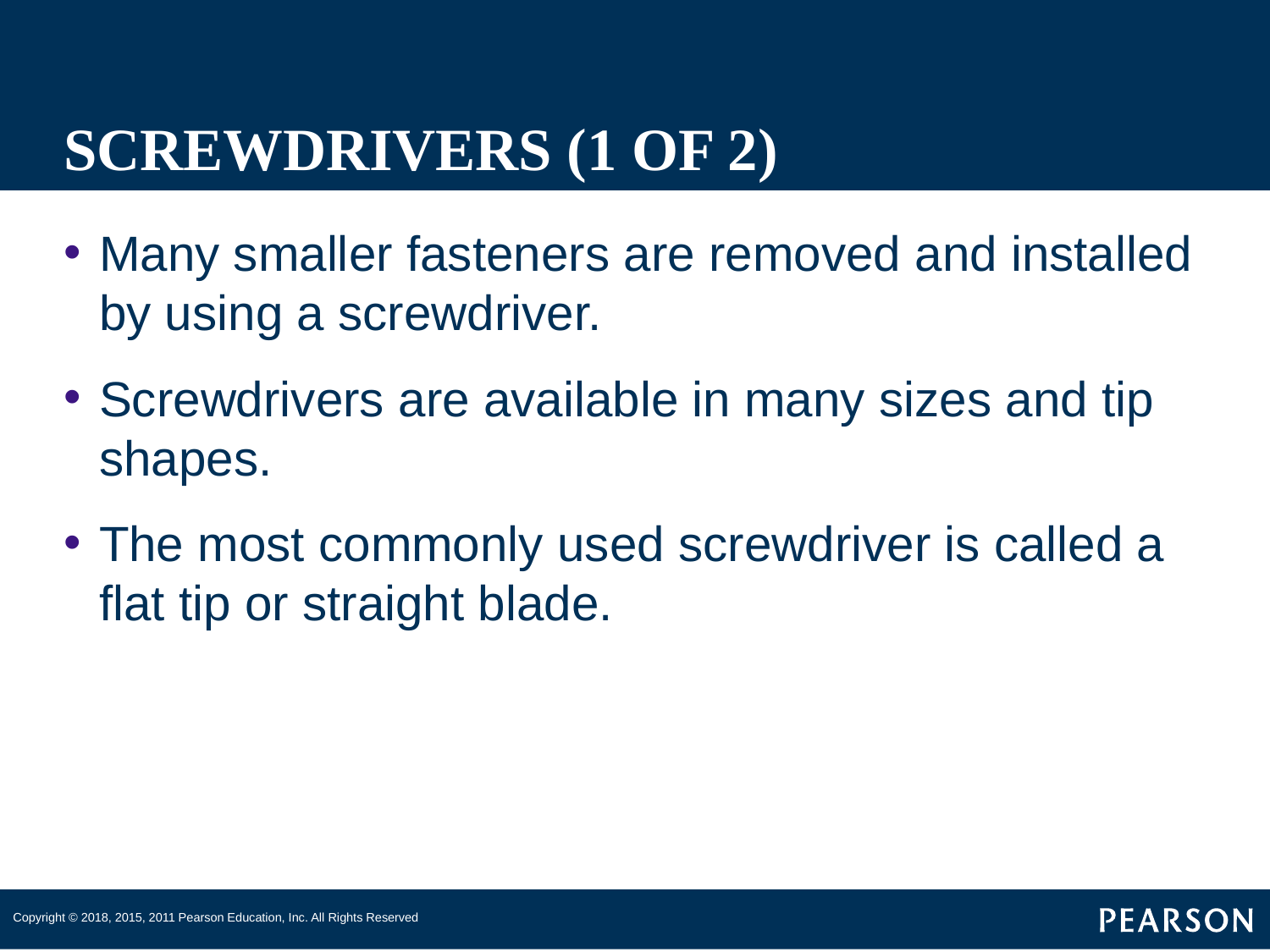

# SCREWDRIVERS (1 OF 2)
Many smaller fasteners are removed and installed by using a screwdriver.
Screwdrivers are available in many sizes and tip shapes.
The most commonly used screwdriver is called a flat tip or straight blade.